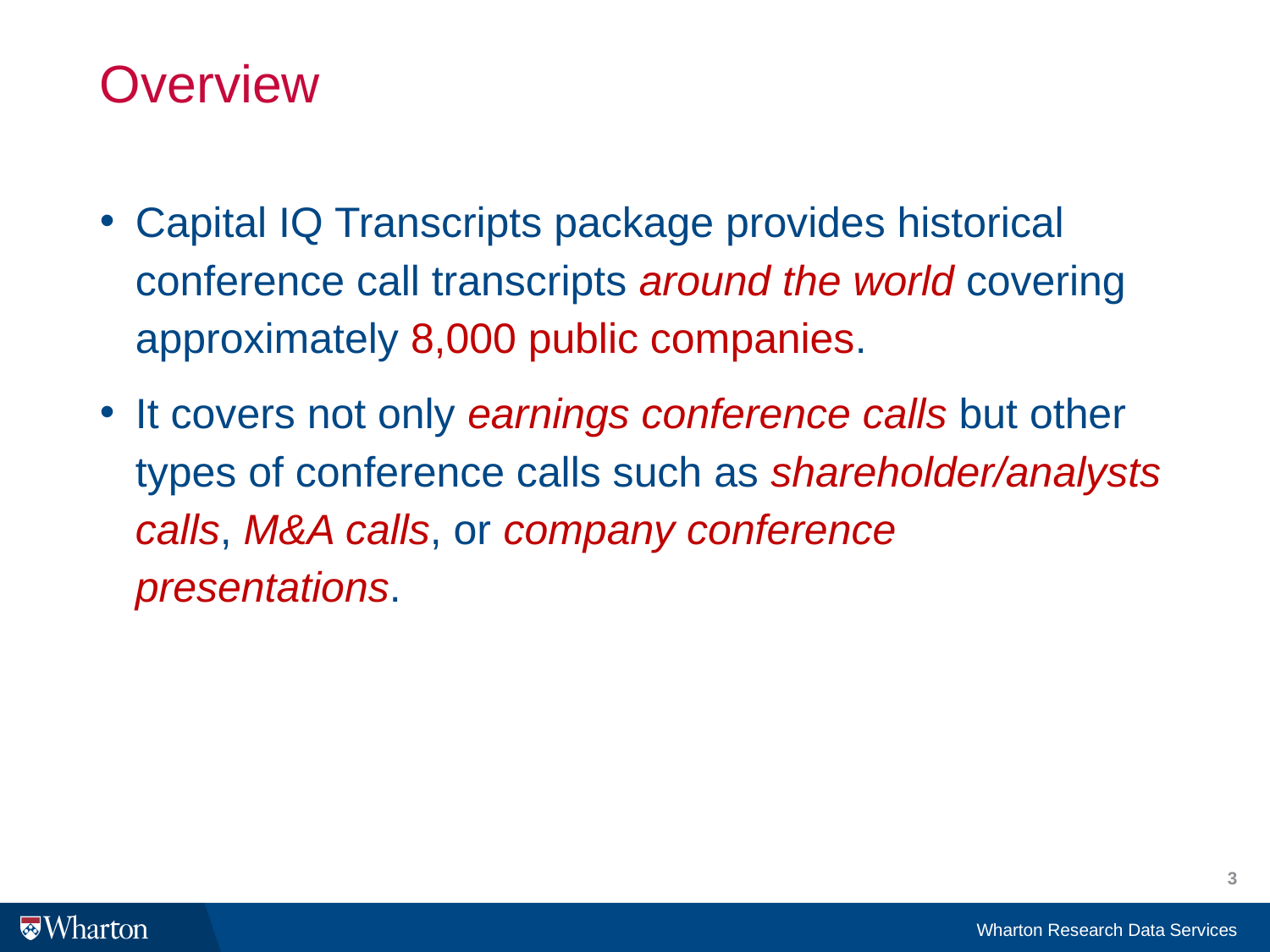

Overview
Capital IQ Transcripts package provides historical conference call transcripts around the world covering approximately 8,000 public companies.
It covers not only earnings conference calls but other types of conference calls such as shareholder/analysts calls, M&A calls, or company conference presentations.

3
Wharton Research Data Services